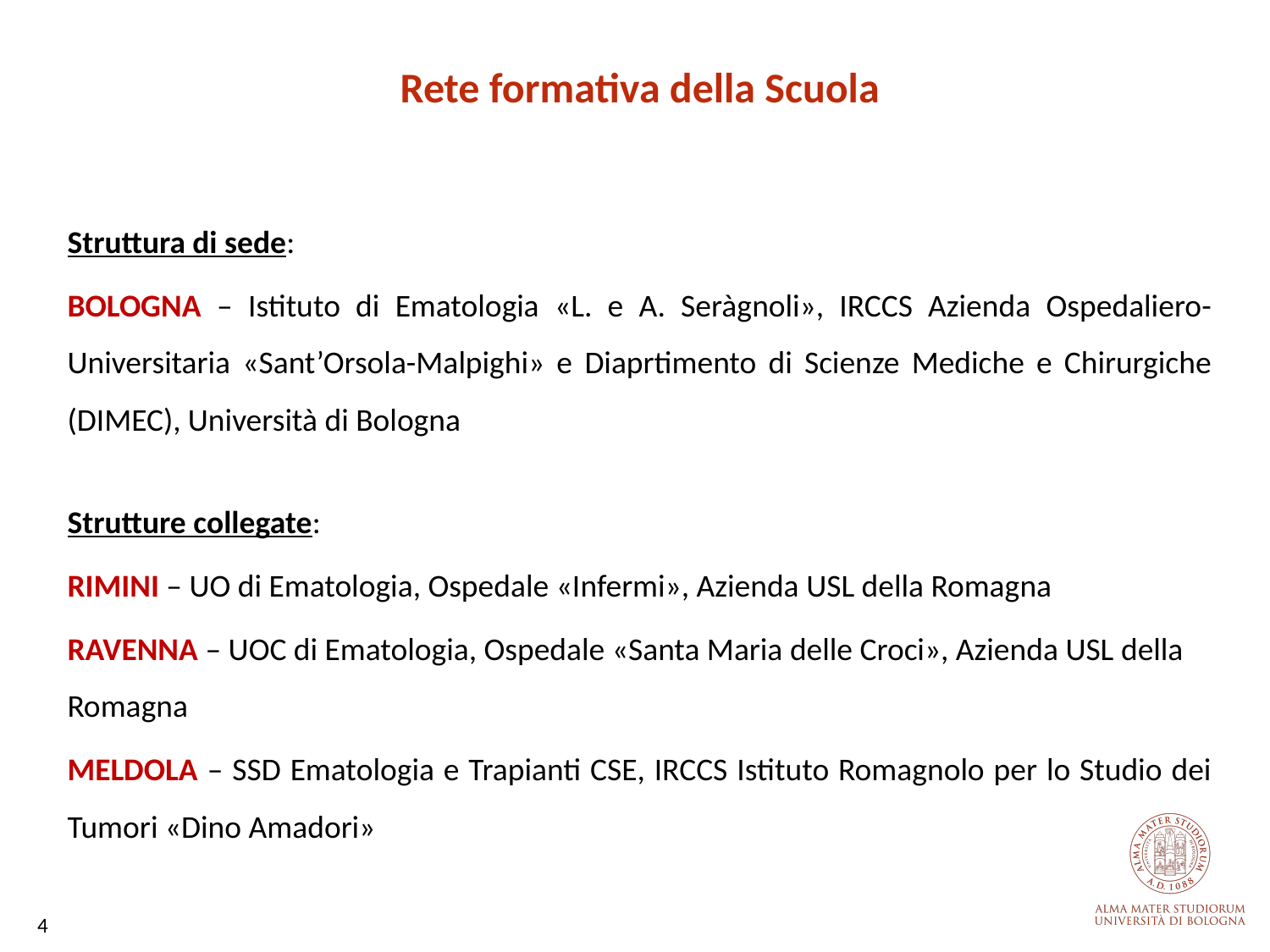

Rete formativa della Scuola

Struttura di sede:
BOLOGNA – Istituto di Ematologia «L. e A. Seràgnoli», IRCCS Azienda Ospedaliero-Universitaria «Sant’Orsola-Malpighi» e Diaprtimento di Scienze Mediche e Chirurgiche (DIMEC), Università di Bologna

Strutture collegate:
RIMINI – UO di Ematologia, Ospedale «Infermi», Azienda USL della Romagna
RAVENNA – UOC di Ematologia, Ospedale «Santa Maria delle Croci», Azienda USL della Romagna
MELDOLA – SSD Ematologia e Trapianti CSE, IRCCS Istituto Romagnolo per lo Studio dei Tumori «Dino Amadori»